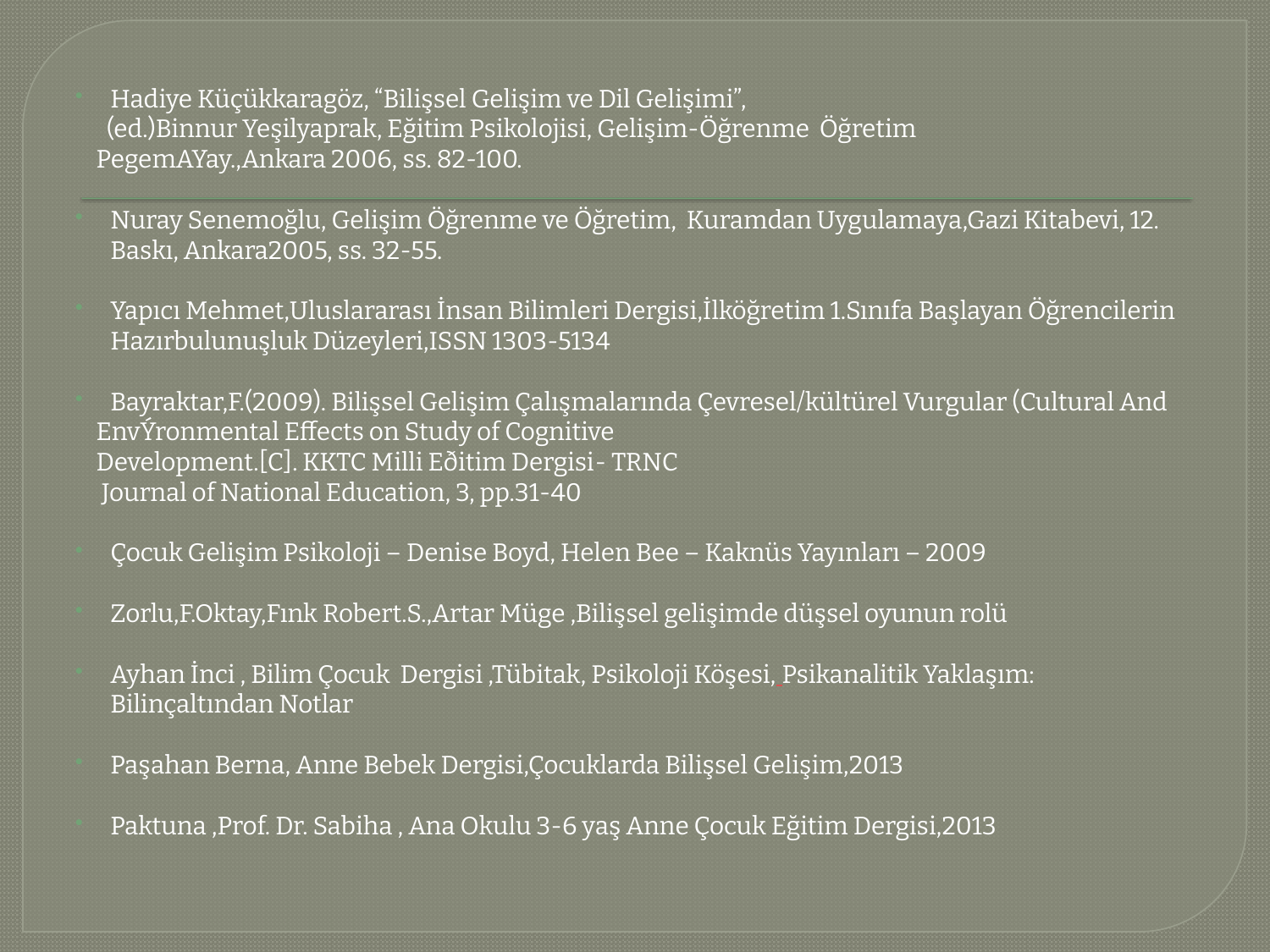

Hadiye Küçükkaragöz, “Bilişsel Gelişim ve Dil Gelişimi”,
      (ed.)Binnur Yeşilyaprak, Eğitim Psikolojisi, Gelişim-Öğrenme  Öğretim
    PegemAYay.,Ankara 2006, ss. 82-100.

Nuray Senemoğlu, Gelişim Öğrenme ve Öğretim,  Kuramdan Uygulamaya,Gazi Kitabevi, 12. Baskı, Ankara2005, ss. 32-55.

Yapıcı Mehmet,Uluslararası İnsan Bilimleri Dergisi,İlköğretim 1.Sınıfa Başlayan Öğrencilerin  Hazırbulunuşluk Düzeyleri,ISSN 1303-5134

Bayraktar,F.(2009). Bilişsel Gelişim Çalışmalarında Çevresel/kültürel Vurgular (Cultural And
    EnvÝronmental Effects on Study of Cognitive
    Development.[C]. KKTC Milli Eðitim Dergisi- TRNC
     Journal of National Education, 3, pp.31-40

Çocuk Gelişim Psikoloji – Denise Boyd, Helen Bee – Kaknüs Yayınları – 2009

Zorlu,F.Oktay,Fınk Robert.S.,Artar Müge ,Bilişsel gelişimde düşsel oyunun rolü

Ayhan İnci , Bilim Çocuk  Dergisi ,Tübitak, Psikoloji Köşesi, Psikanalitik Yaklaşım: Bilinçaltından Notlar

Paşahan Berna, Anne Bebek Dergisi,Çocuklarda Bilişsel Gelişim,2013

Paktuna ,Prof. Dr. Sabiha , Ana Okulu 3-6 yaş Anne Çocuk Eğitim Dergisi,2013